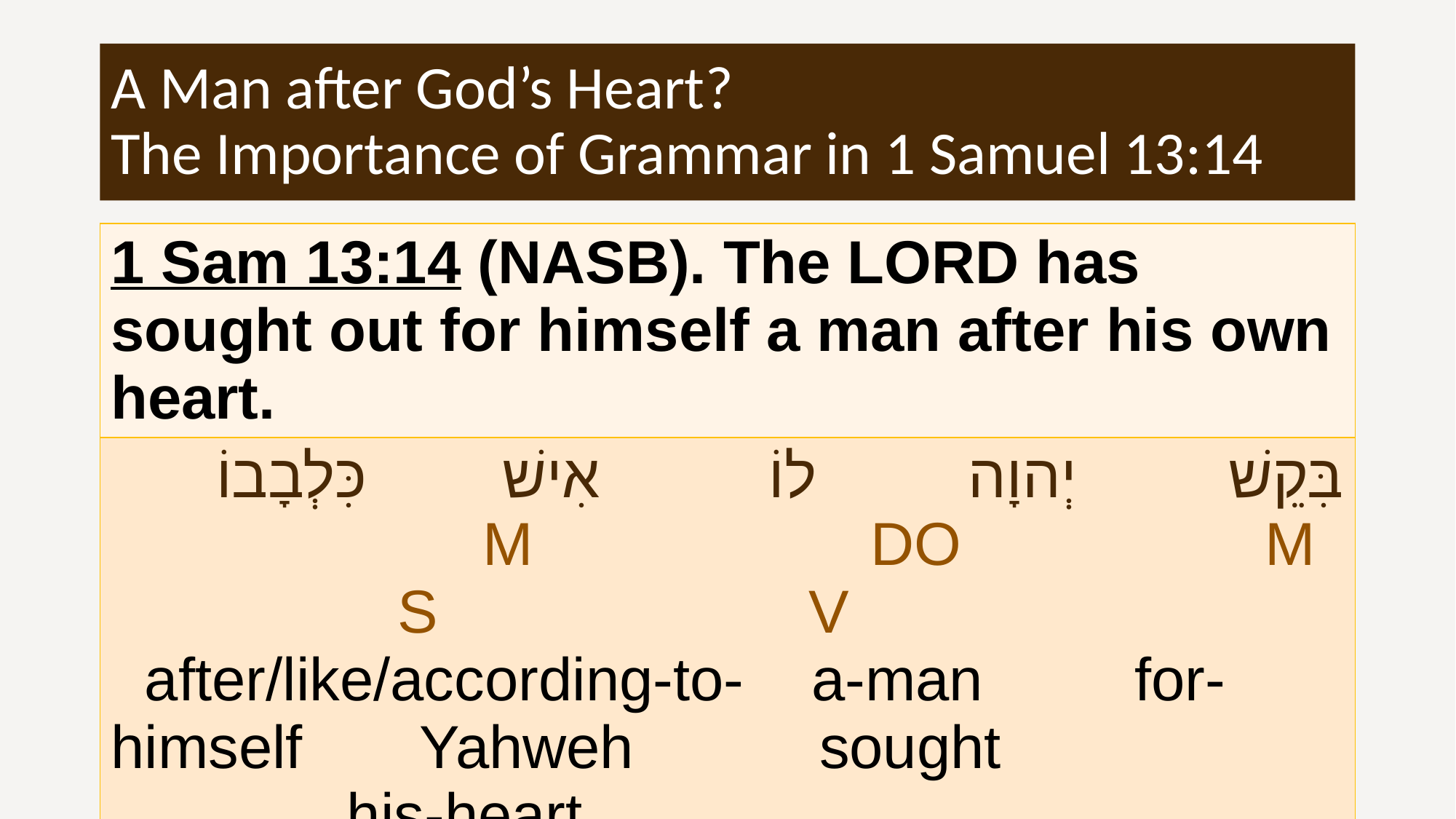

# A Man after God’s Heart? The Importance of Grammar in 1 Samuel 13:14
| 1 Sam 13:14 (NASB). The LORD has sought out for himself a man after his own heart. |
| --- |
| בִּקֵשׁ יְהוָה לוֹ אִישׁ כִּלְבָבוֹ M DO M S V after/like/according-to- a-man for-himself Yahweh sought his-heart |